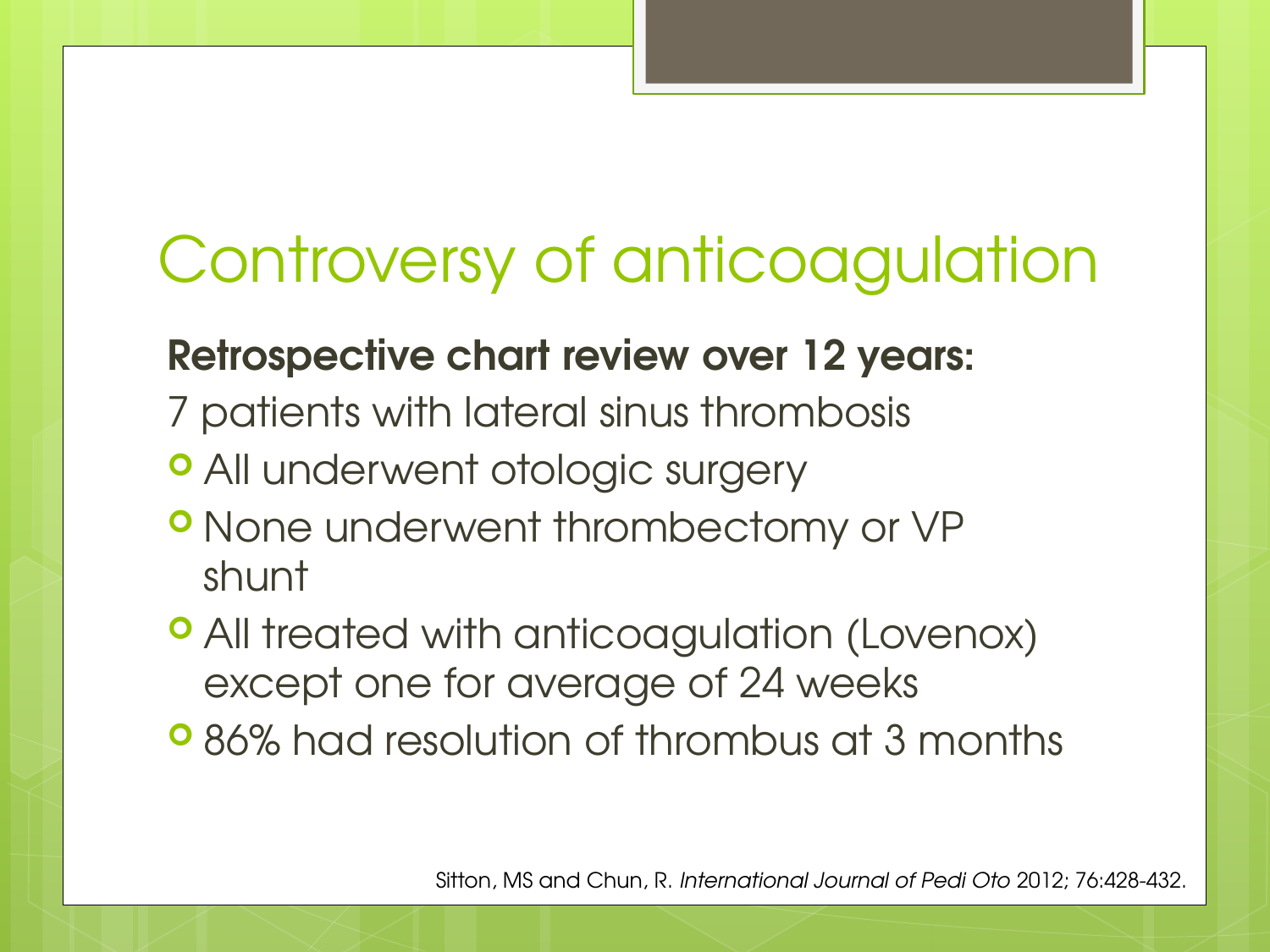

# Controversy of anticoagulation
Retrospective chart review over 12 years:
7 patients with lateral sinus thrombosis
All underwent otologic surgery
None underwent thrombectomy or VP shunt
All treated with anticoagulation (Lovenox) except one for average of 24 weeks
86% had resolution of thrombus at 3 months
Sitton, MS and Chun, R. International Journal of Pedi Oto 2012; 76:428-432.